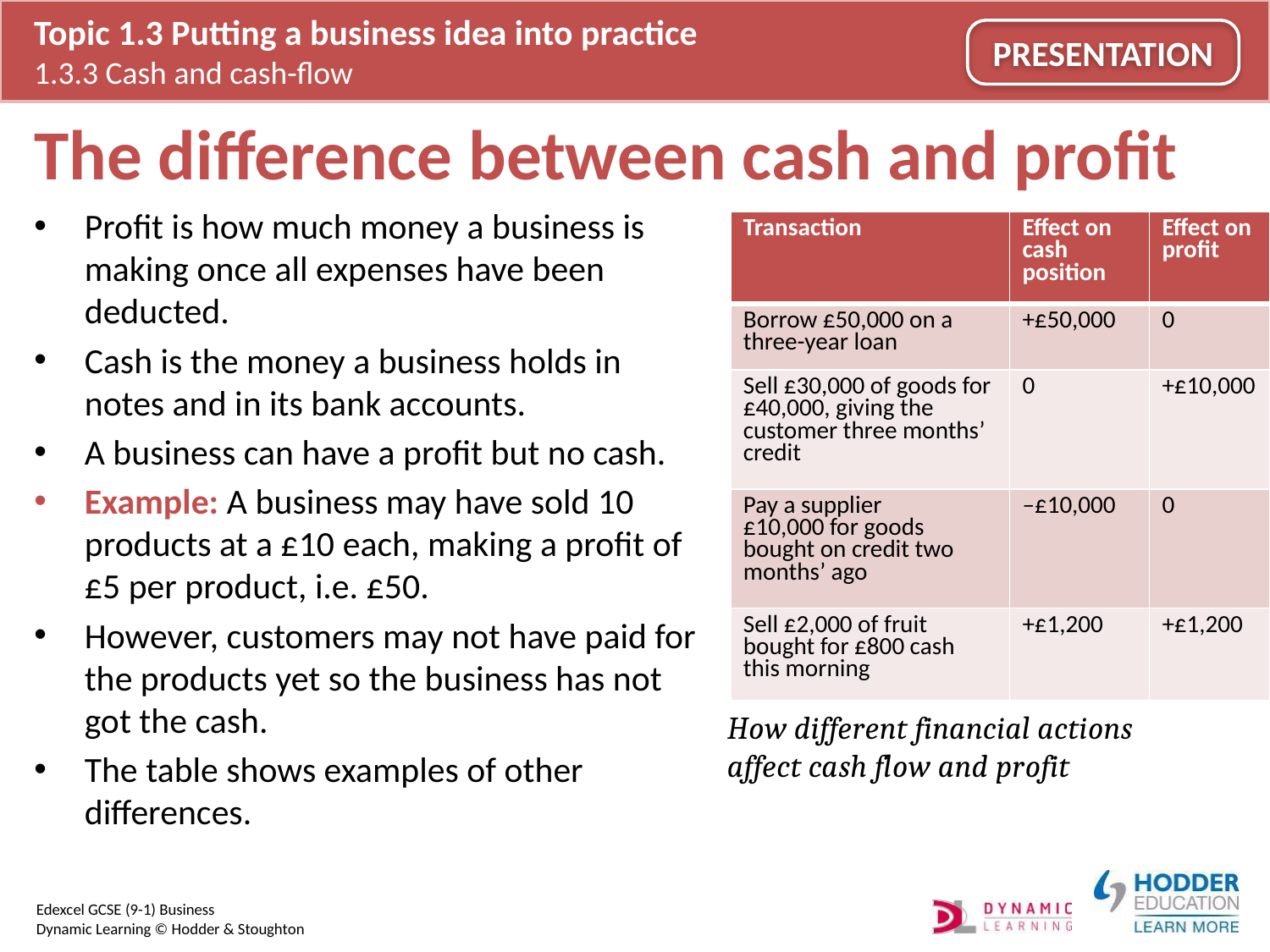

# The difference between cash and profit
Profit is how much money a business is making once all expenses have been deducted.
Cash is the money a business holds in notes and in its bank accounts.
A business can have a profit but no cash.
Example: A business may have sold 10 products at a £10 each, making a profit of £5 per product, i.e. £50.
However, customers may not have paid for the products yet so the business has not got the cash.
The table shows examples of other differences.
| Transaction | Effect on cash position | Effect on profit |
| --- | --- | --- |
| Borrow £50,000 on a three-year loan | +£50,000 | 0 |
| Sell £30,000 of goods for £40,000, giving the customer three months’ credit | 0 | +£10,000 |
| Pay a supplier £10,000 for goods bought on credit two months’ ago | –£10,000 | 0 |
| Sell £2,000 of fruit bought for £800 cash this morning | +£1,200 | +£1,200 |
How different financial actions affect cash flow and profit